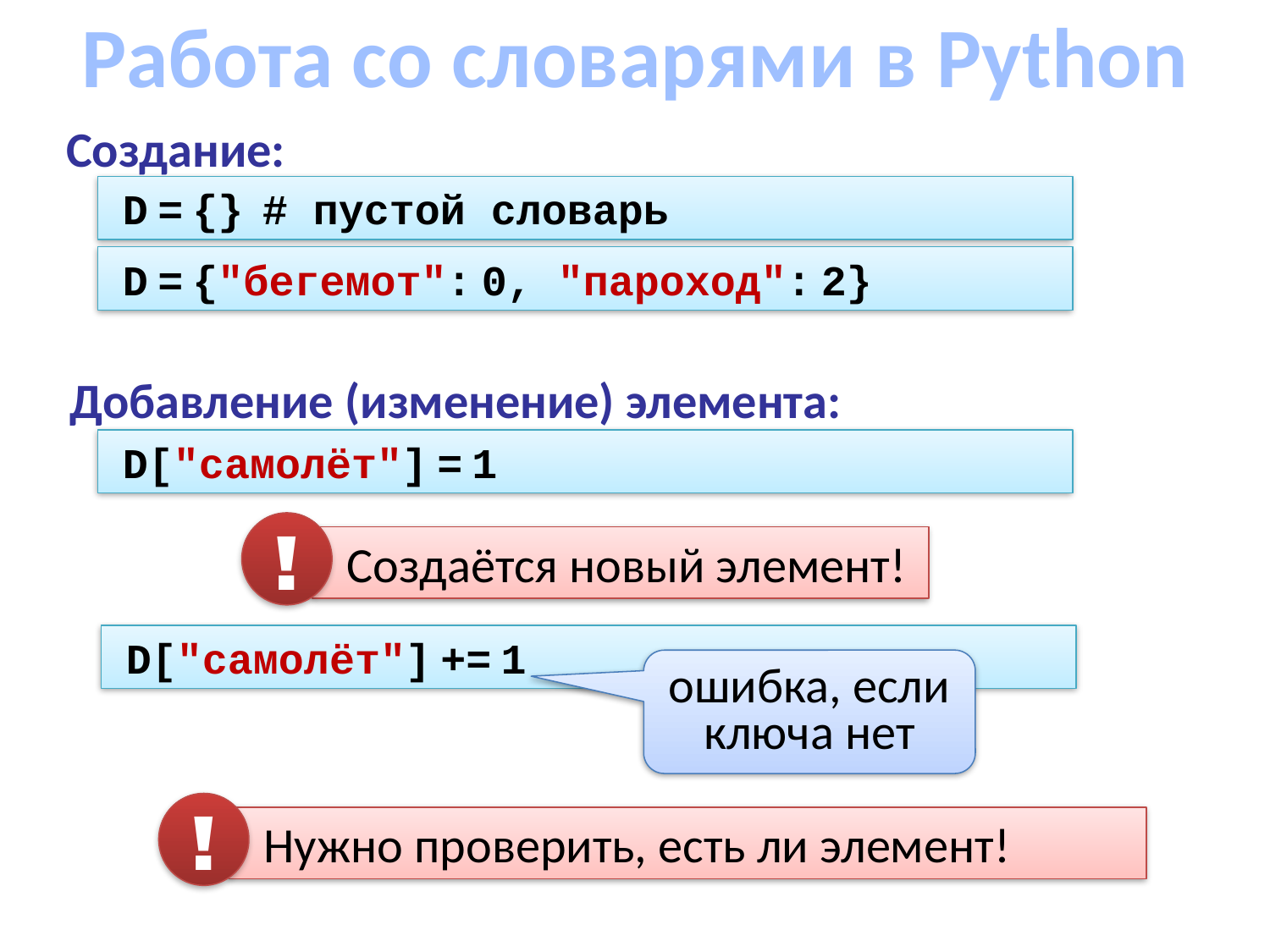

Работа со словарями в Python
Создание:
D = {}	# пустой словарь
D = {"бегемот": 0, "пароход": 2}
Добавление (изменение) элемента:
D["самолёт"] = 1
!
  Создаётся новый элемент!
D["самолёт"] += 1
ошибка, если ключа нет
!
  Нужно проверить, есть ли элемент!